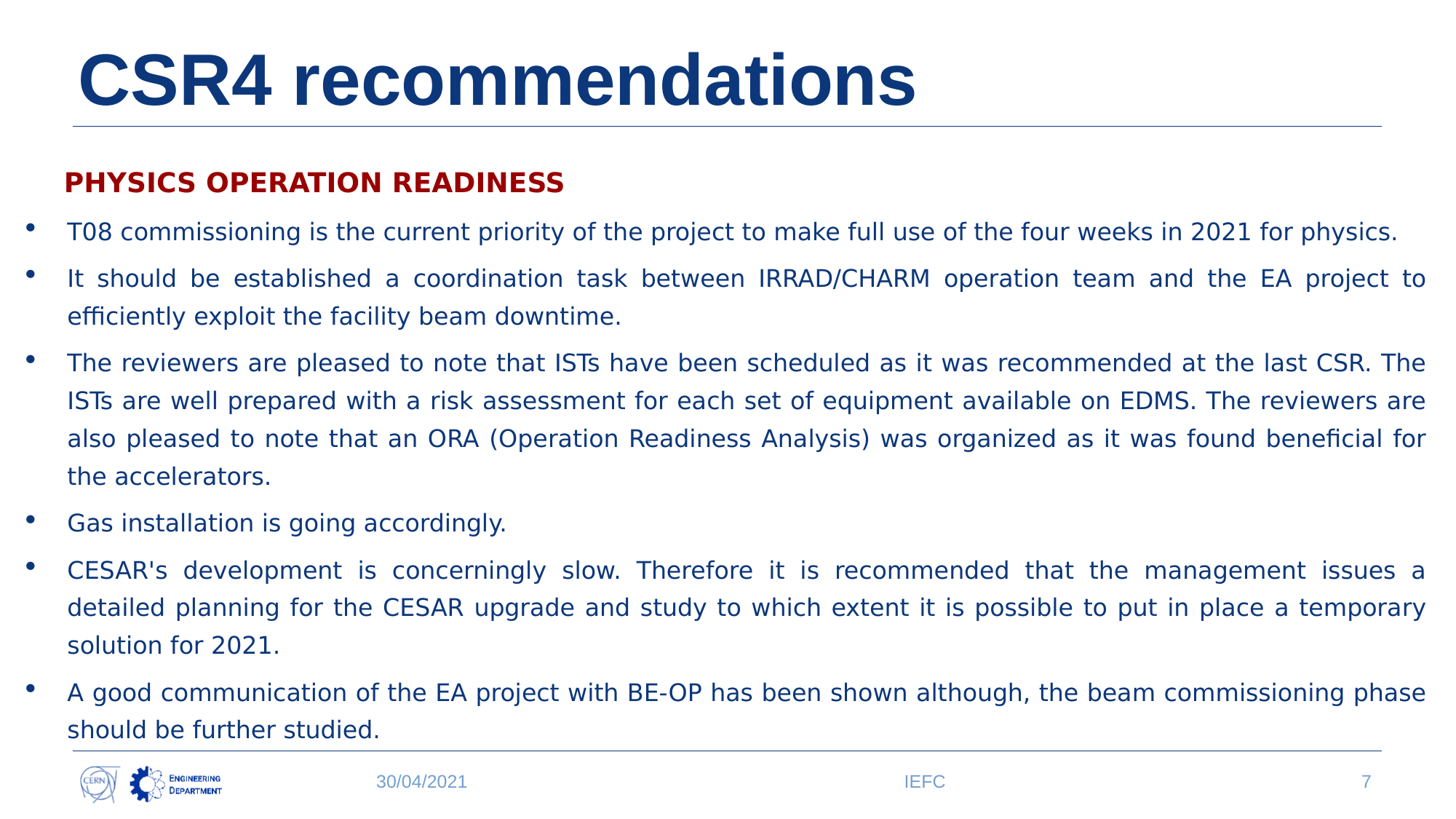

# CSR4 recommendations
PHYSICS OPERATION READINESS
T08 commissioning is the current priority of the project to make full use of the four weeks in 2021 for physics.
It should be established a coordination task between IRRAD/CHARM operation team and the EA project to efficiently exploit the facility beam downtime.
The reviewers are pleased to note that ISTs have been scheduled as it was recommended at the last CSR. The ISTs are well prepared with a risk assessment for each set of equipment available on EDMS. The reviewers are also pleased to note that an ORA (Operation Readiness Analysis) was organized as it was found beneficial for the accelerators.
Gas installation is going accordingly.
CESAR's development is concerningly slow. Therefore it is recommended that the management issues a detailed planning for the CESAR upgrade and study to which extent it is possible to put in place a temporary solution for 2021.
A good communication of the EA project with BE-OP has been shown although, the beam commissioning phase should be further studied.

30/04/2021
IEFC
7